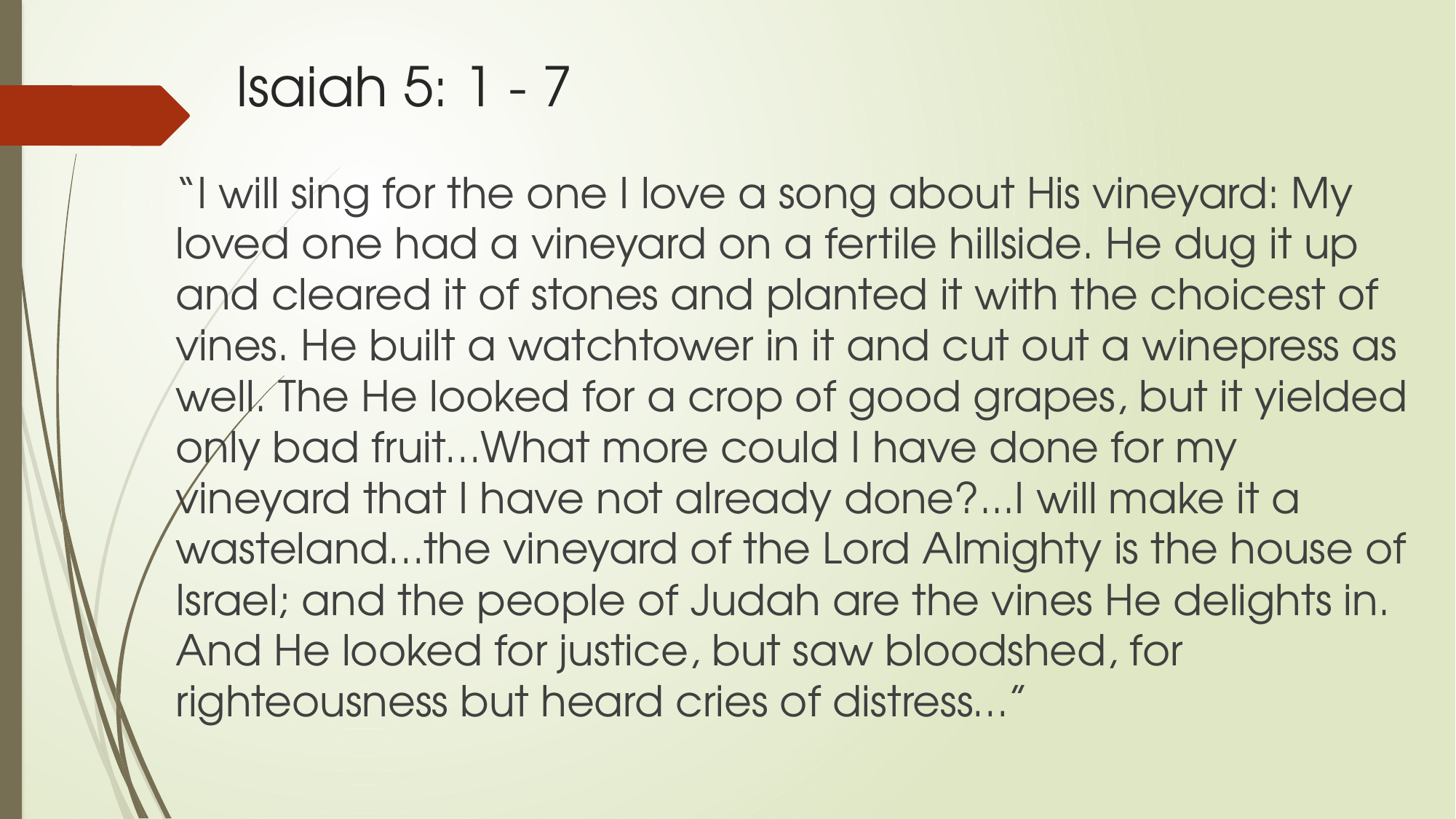

# Isaiah 5: 1 - 7
“I will sing for the one I love a song about His vineyard: My loved one had a vineyard on a fertile hillside. He dug it up and cleared it of stones and planted it with the choicest of vines. He built a watchtower in it and cut out a winepress as well. The He looked for a crop of good grapes, but it yielded only bad fruit…What more could I have done for my vineyard that I have not already done?...I will make it a wasteland…the vineyard of the Lord Almighty is the house of Israel; and the people of Judah are the vines He delights in. And He looked for justice, but saw bloodshed, for righteousness but heard cries of distress…”